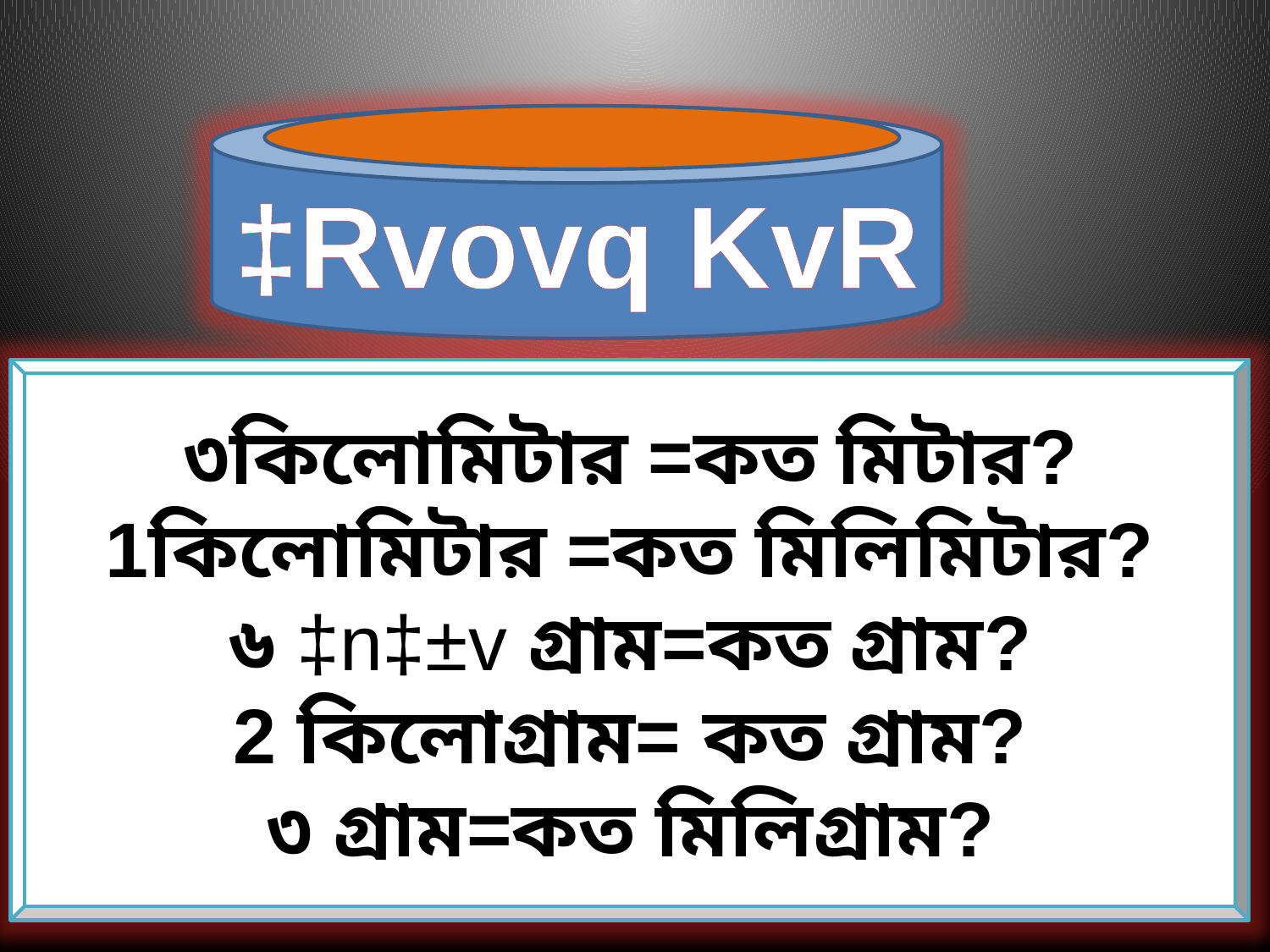

‡Rvovq KvR

৩কিলোমিটার =কত মিটার?
1কিলোমিটার =কত মিলিমিটার?
৬ ‡n‡±v গ্রাম=কত গ্রাম?
2 কিলোগ্রাম= কত গ্রাম?
৩ গ্রাম=কত মিলিগ্রাম?